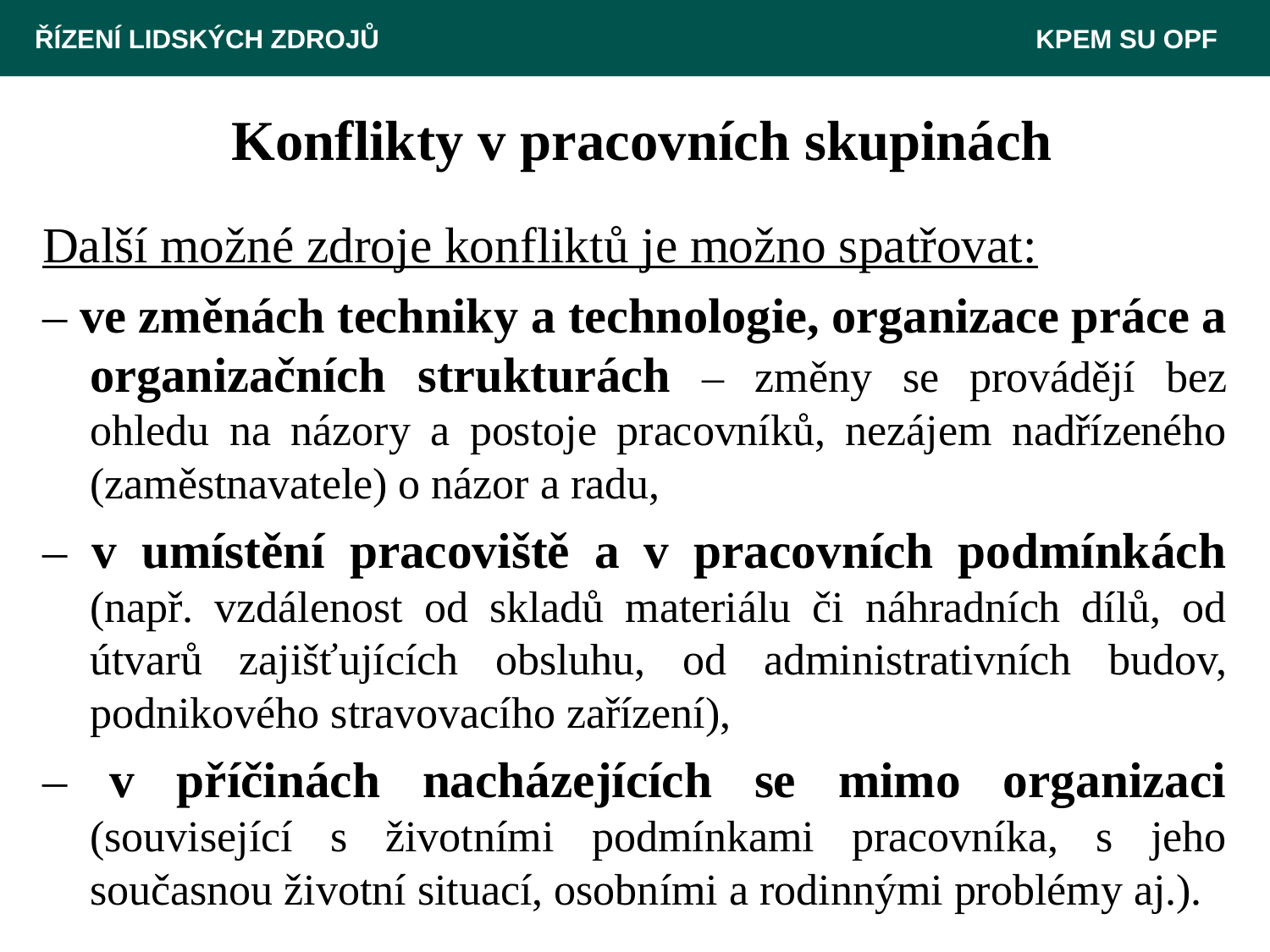

ŘÍZENÍ LIDSKÝCH ZDROJŮ 						 KPEM SU OPF
# Konflikty v pracovních skupinách
Další možné zdroje konfliktů je možno spatřovat:
– ve změnách techniky a technologie, organizace práce a organizačních strukturách – změny se provádějí bez ohledu na názory a postoje pracovníků, nezájem nadřízeného (zaměstnavatele) o názor a radu,
– v umístění pracoviště a v pracovních podmínkách (např. vzdálenost od skladů materiálu či náhradních dílů, od útvarů zajišťujících obsluhu, od administrativních budov, podnikového stravovacího zařízení),
– v příčinách nacházejících se mimo organizaci (související s životními podmínkami pracovníka, s jeho současnou životní situací, osobními a rodinnými problémy aj.).